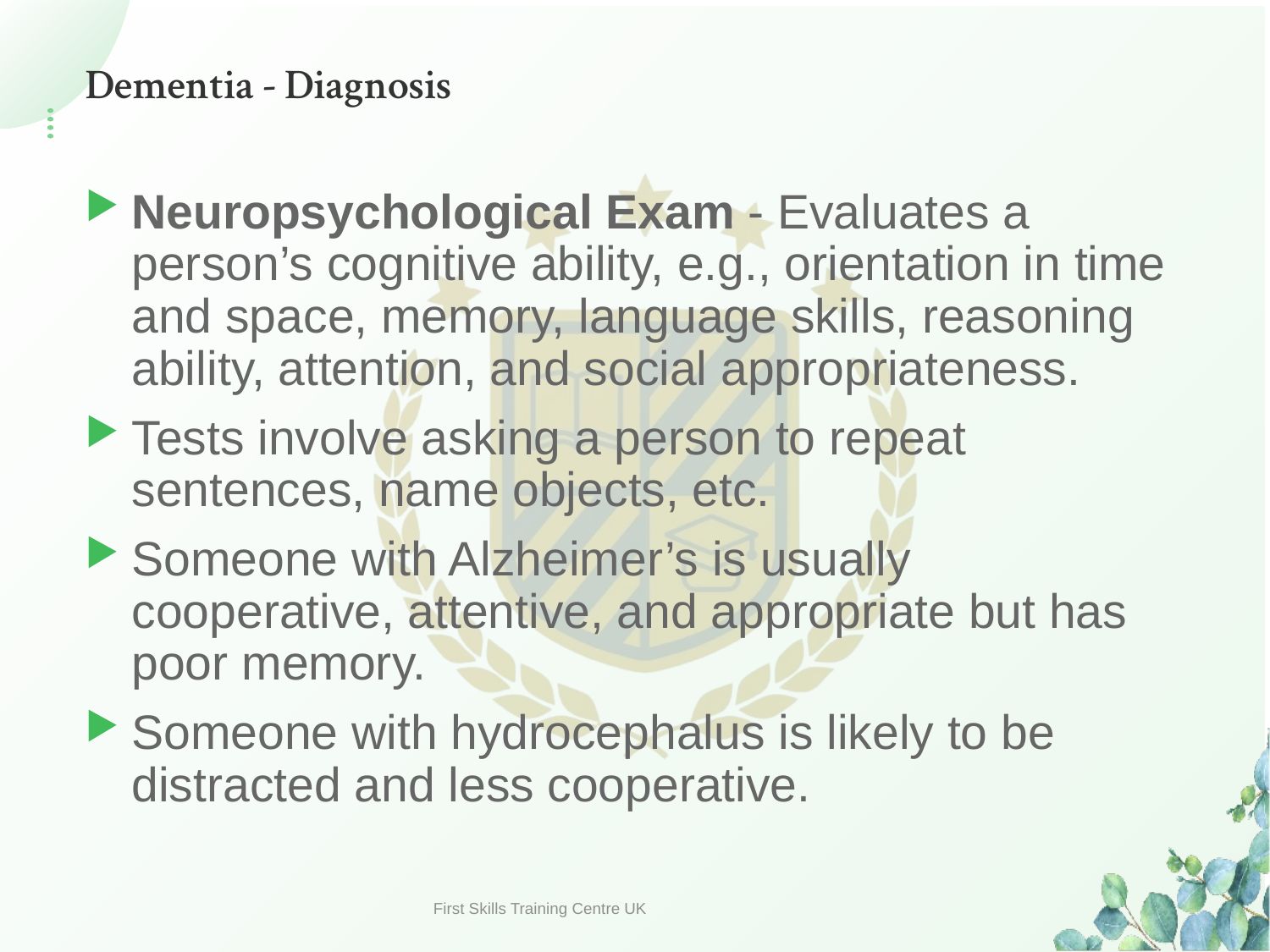

# Dementia - Diagnosis
Neuropsychological Exam - Evaluates a person’s cognitive ability, e.g., orientation in time and space, memory, language skills, reasoning ability, attention, and social appropriateness.
Tests involve asking a person to repeat sentences, name objects, etc.
Someone with Alzheimer’s is usually cooperative, attentive, and appropriate but has poor memory.
Someone with hydrocephalus is likely to be distracted and less cooperative.

First Skills Training Centre UK
7